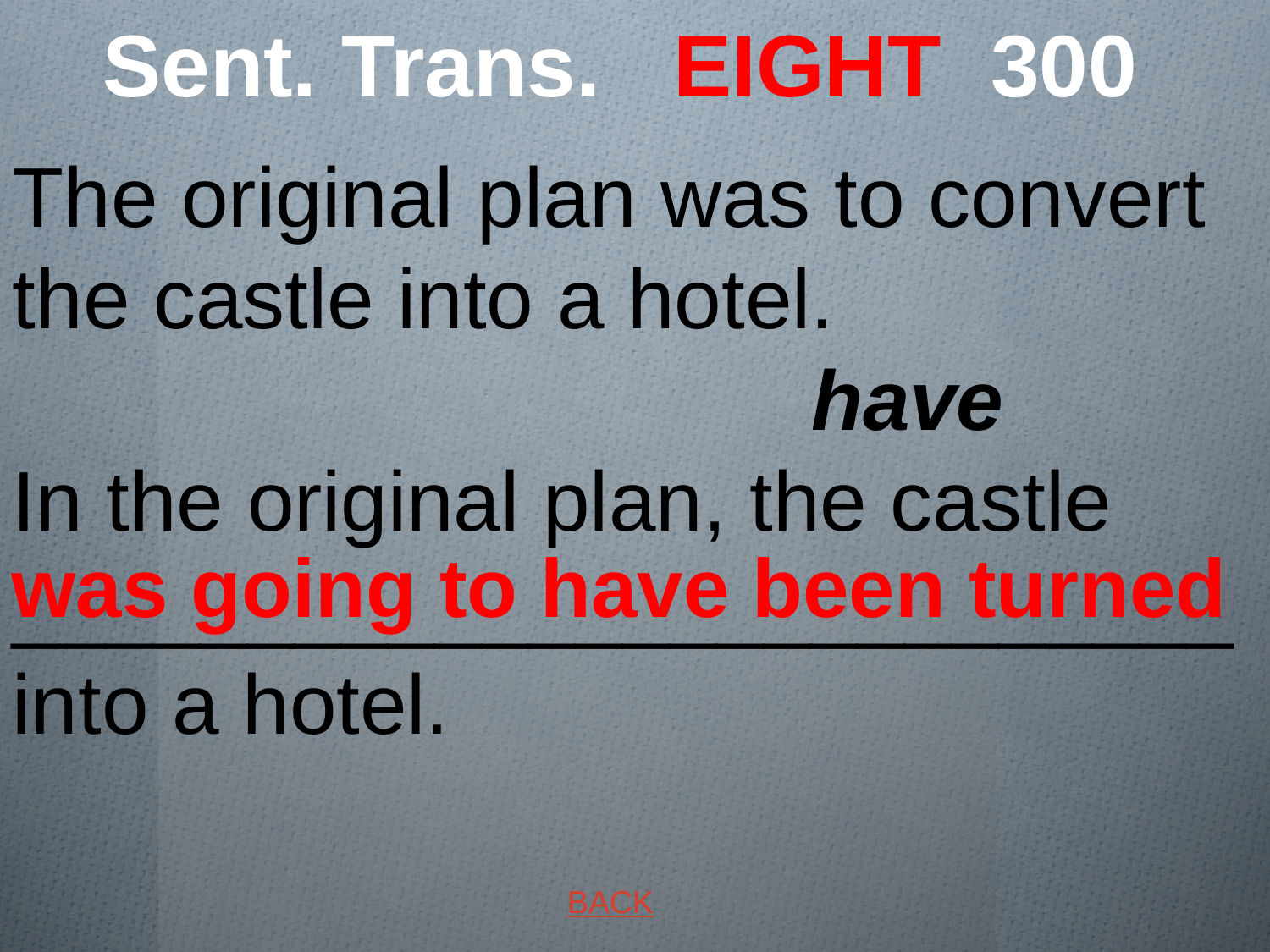

# Sent. Trans.   EIGHT  300
The original plan was to convert the castle into a hotel.                                                    have
In the original plan, the castle __________________________ into a hotel.
was going to have been turned
BACK